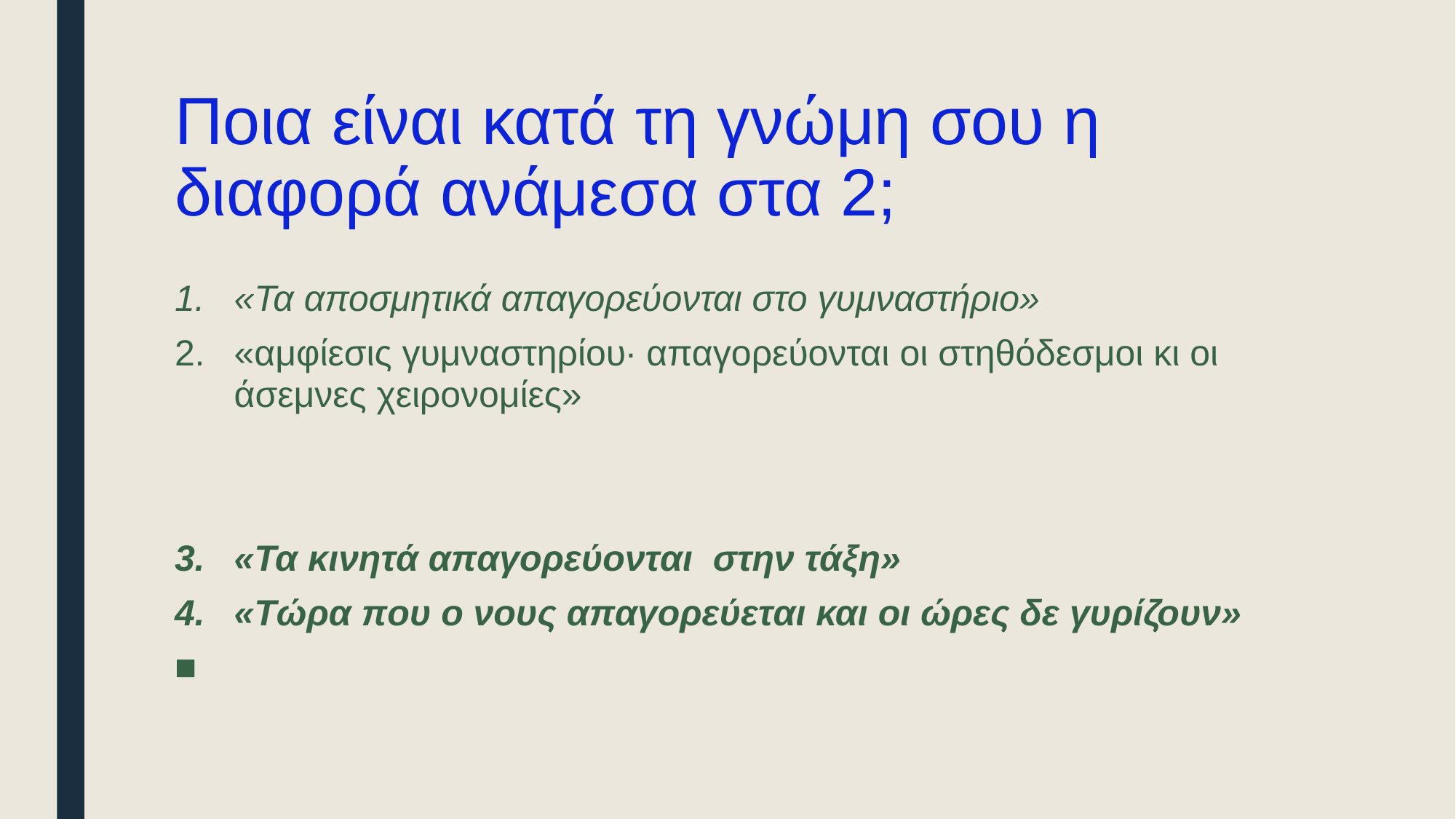

# Ποια είναι κατά τη γνώμη σου η διαφορά ανάμεσα στα 2;
«Τα αποσμητικά απαγορεύονται στο γυμναστήριο»
«αμφίεσις γυμναστηρίου· απαγορεύονται οι στηθόδεσμοι κι οι άσεμνες χειρονομίες»

«Τα κινητά απαγορεύονται  στην τάξη»
«Τώρα που ο νους απαγορεύεται και οι ώρες δε γυρίζουν»